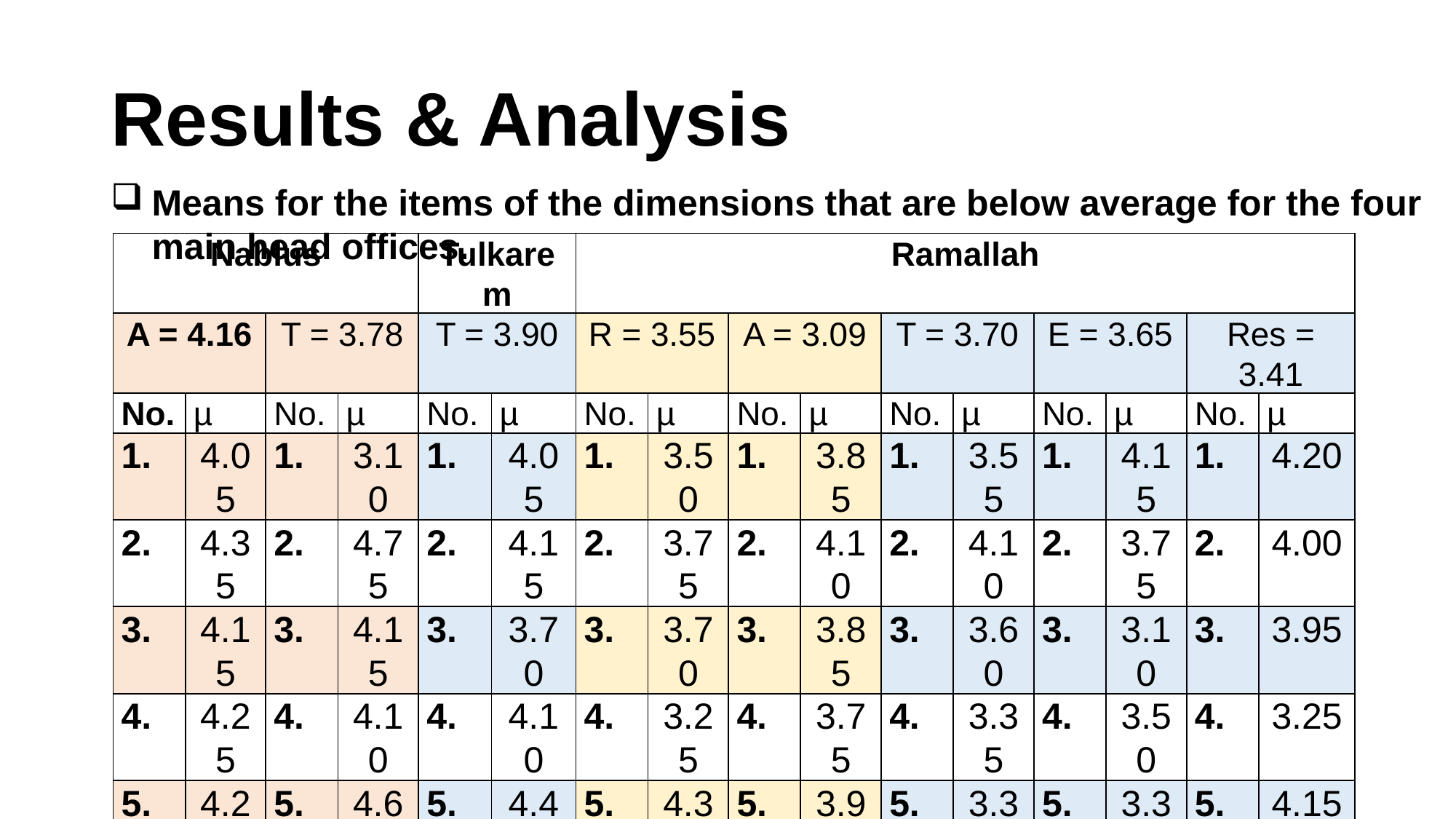

# Results & Analysis
Means for the items of the dimensions that are below average for the four main head offices.
| Nablus |  |  |  | Tulkarem |  | Ramallah |  |  |  |  |  |  |  |  |  |
| --- | --- | --- | --- | --- | --- | --- | --- | --- | --- | --- | --- | --- | --- | --- | --- |
| A = 4.16 |  | T = 3.78 |  | T = 3.90 |  | R = 3.55 |  | A = 3.09 |  | T = 3.70 |  | E = 3.65 |  | Res = 3.41 |  |
| No. | µ | No. | µ | No. | µ | No. | µ | No. | µ | No. | µ | No. | µ | No. | µ |
| 1. | 4.05 | 1. | 3.10 | 1. | 4.05 | 1. | 3.50 | 1. | 3.85 | 1. | 3.55 | 1. | 4.15 | 1. | 4.20 |
| 2. | 4.35 | 2. | 4.75 | 2. | 4.15 | 2. | 3.75 | 2. | 4.10 | 2. | 4.10 | 2. | 3.75 | 2. | 4.00 |
| 3. | 4.15 | 3. | 4.15 | 3. | 3.70 | 3. | 3.70 | 3. | 3.85 | 3. | 3.60 | 3. | 3.10 | 3. | 3.95 |
| 4. | 4.25 | 4. | 4.10 | 4. | 4.10 | 4. | 3.25 | 4. | 3.75 | 4. | 3.35 | 4. | 3.50 | 4. | 3.25 |
| 5. | 4.20 | 5. | 4.65 | 5. | 4.40 | 5. | 4.35 | 5. | 3.95 | 5. | 3.30 | 5. | 3.35 | 5. | 4.15 |
|  |  | 6. | 3.45 | 6. | 3.80 |  |  |  |  | 6. | 2.80 | 6. | 2.95 |  |  |
|  |  | 7. | 3.85 | 7. | 3.95 |  |  |  |  | 7. | 2.70 |  |  |  |  |
|  |  | 8. | 2.20 | 8. | 2.20 |  |  |  |  | 8. | 2.00 |  |  |  |  |